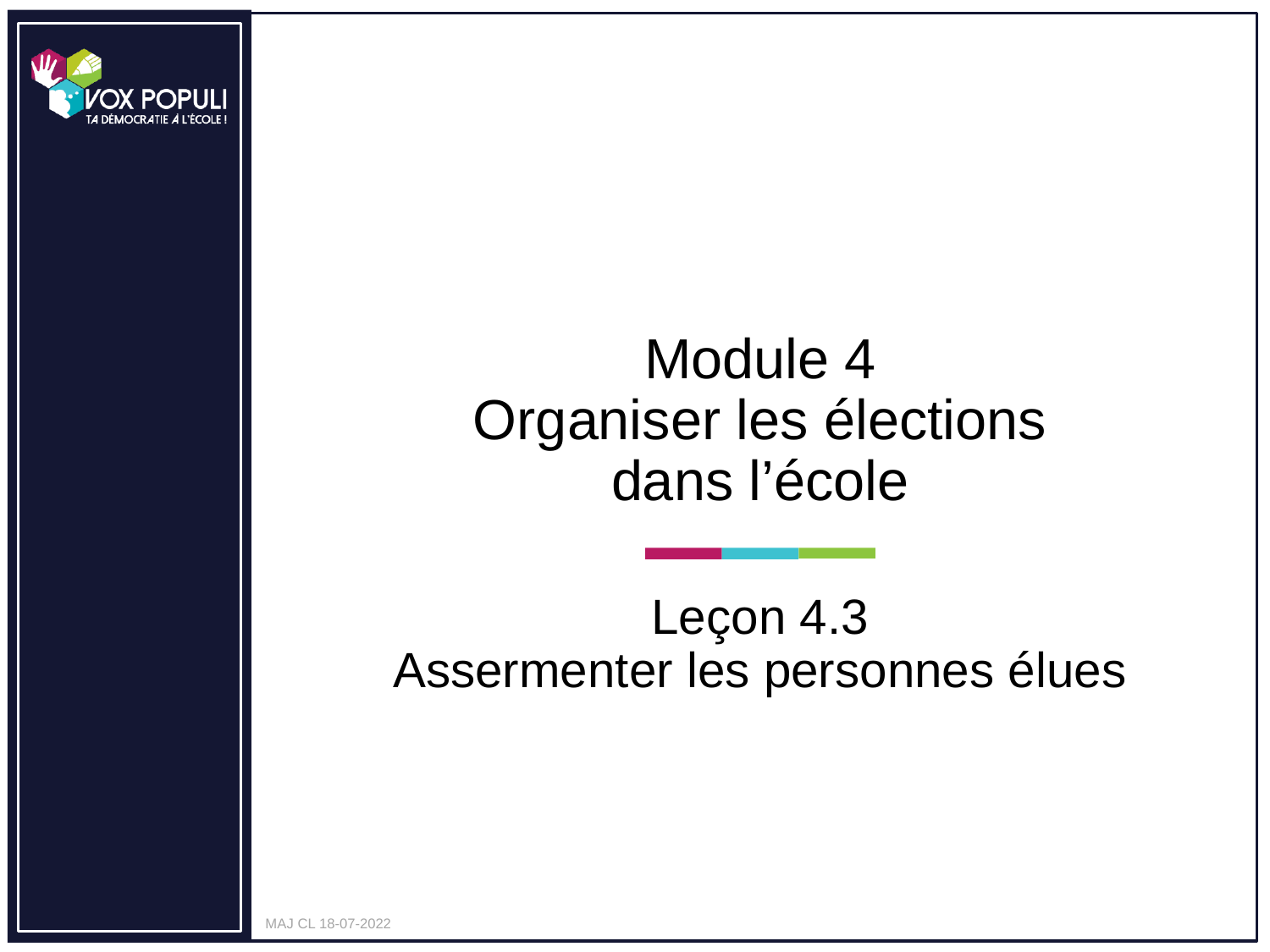

# Module 4 Organiser les élections dans l’école
Leçon 4.3
Assermenter les personnes élues
MAJ CL 18-07-2022